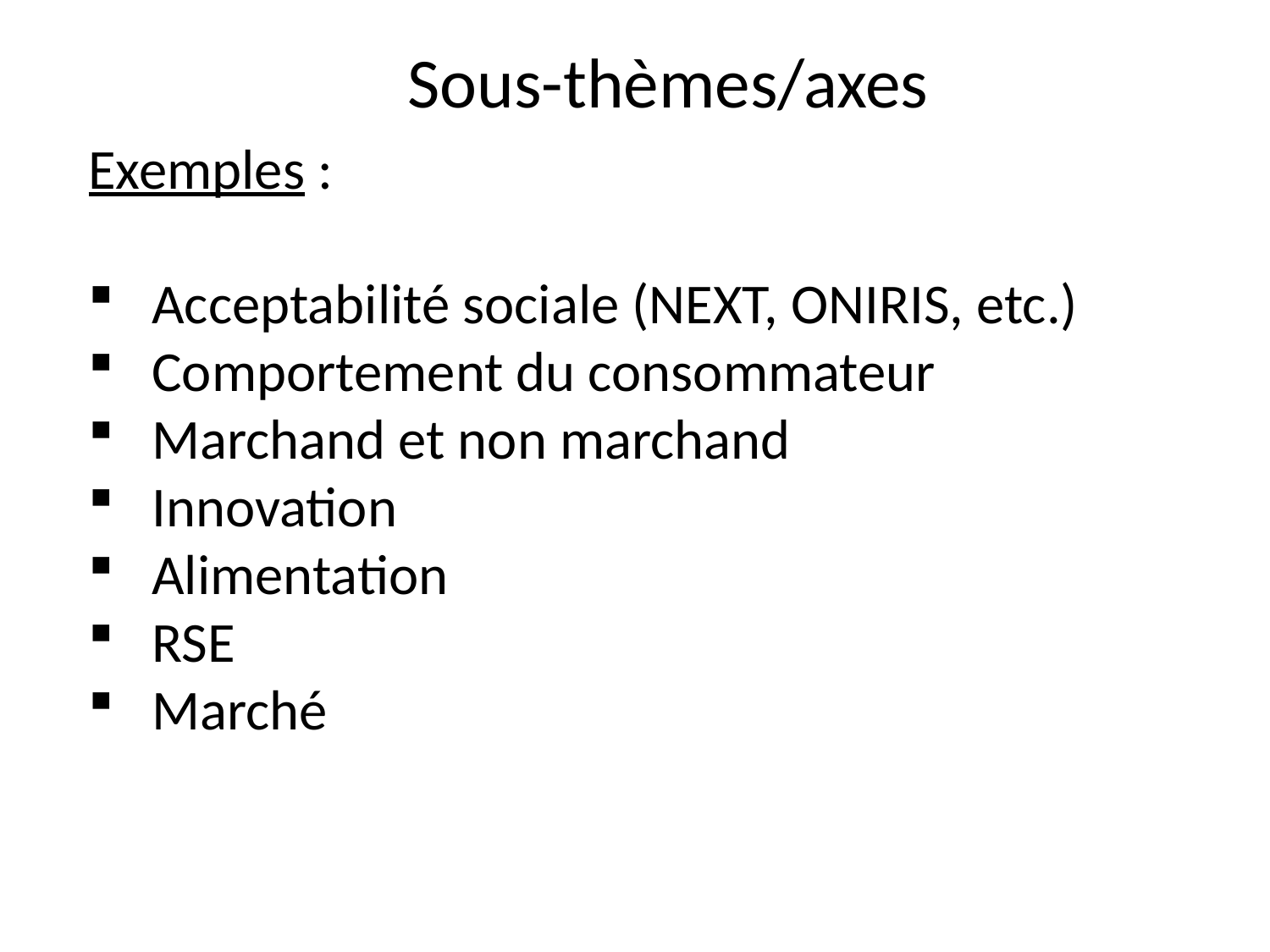

Sous-thèmes/axes
Exemples :

Acceptabilité sociale (NEXT, ONIRIS, etc.)
Comportement du consommateur
Marchand et non marchand
Innovation
Alimentation
RSE
Marché